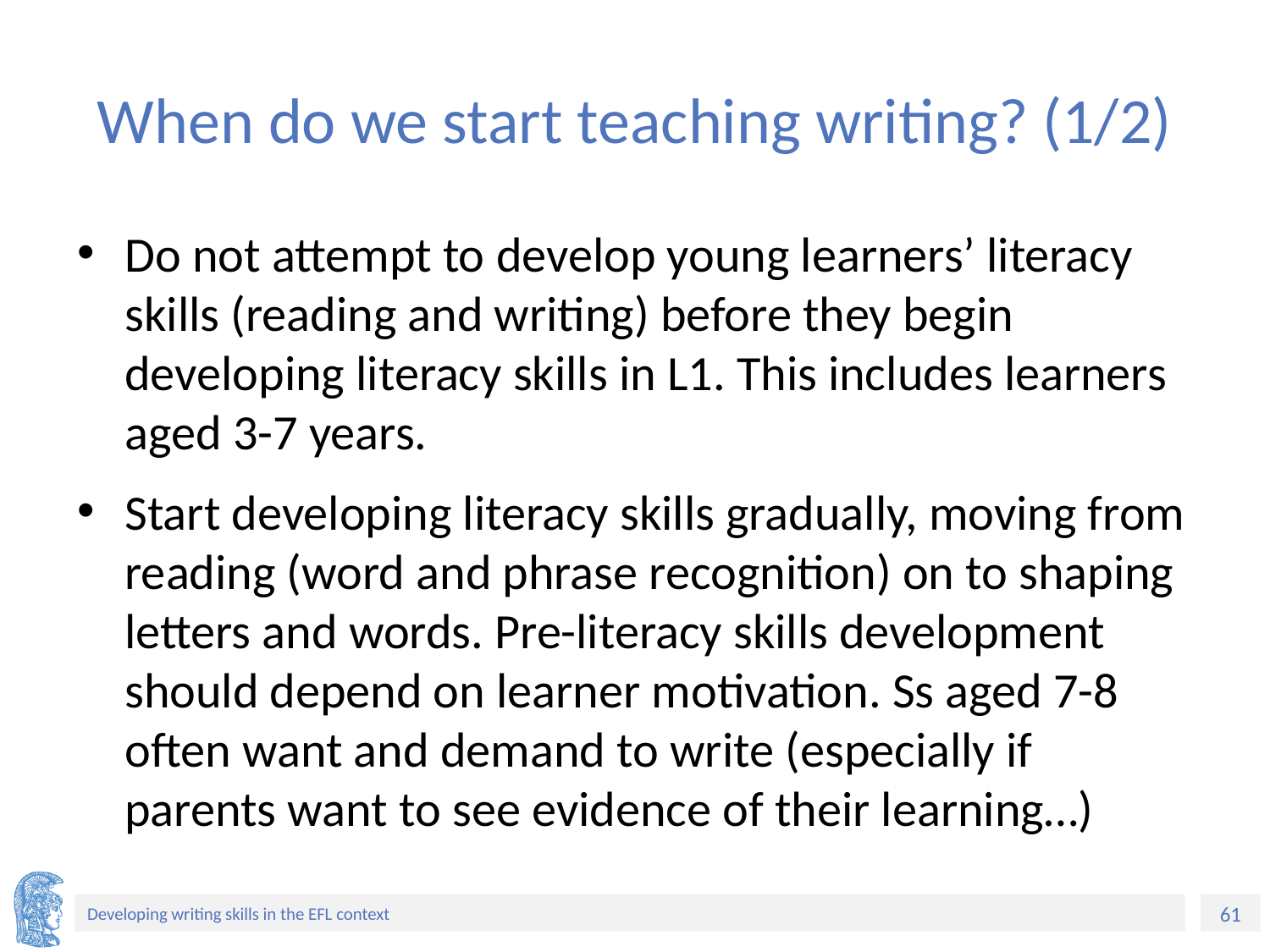

# When do we start teaching writing? (1/2)
Do not attempt to develop young learners’ literacy skills (reading and writing) before they begin developing literacy skills in L1. This includes learners aged 3-7 years.
Start developing literacy skills gradually, moving from reading (word and phrase recognition) on to shaping letters and words. Pre-literacy skills development should depend on learner motivation. Ss aged 7-8 often want and demand to write (especially if parents want to see evidence of their learning…)